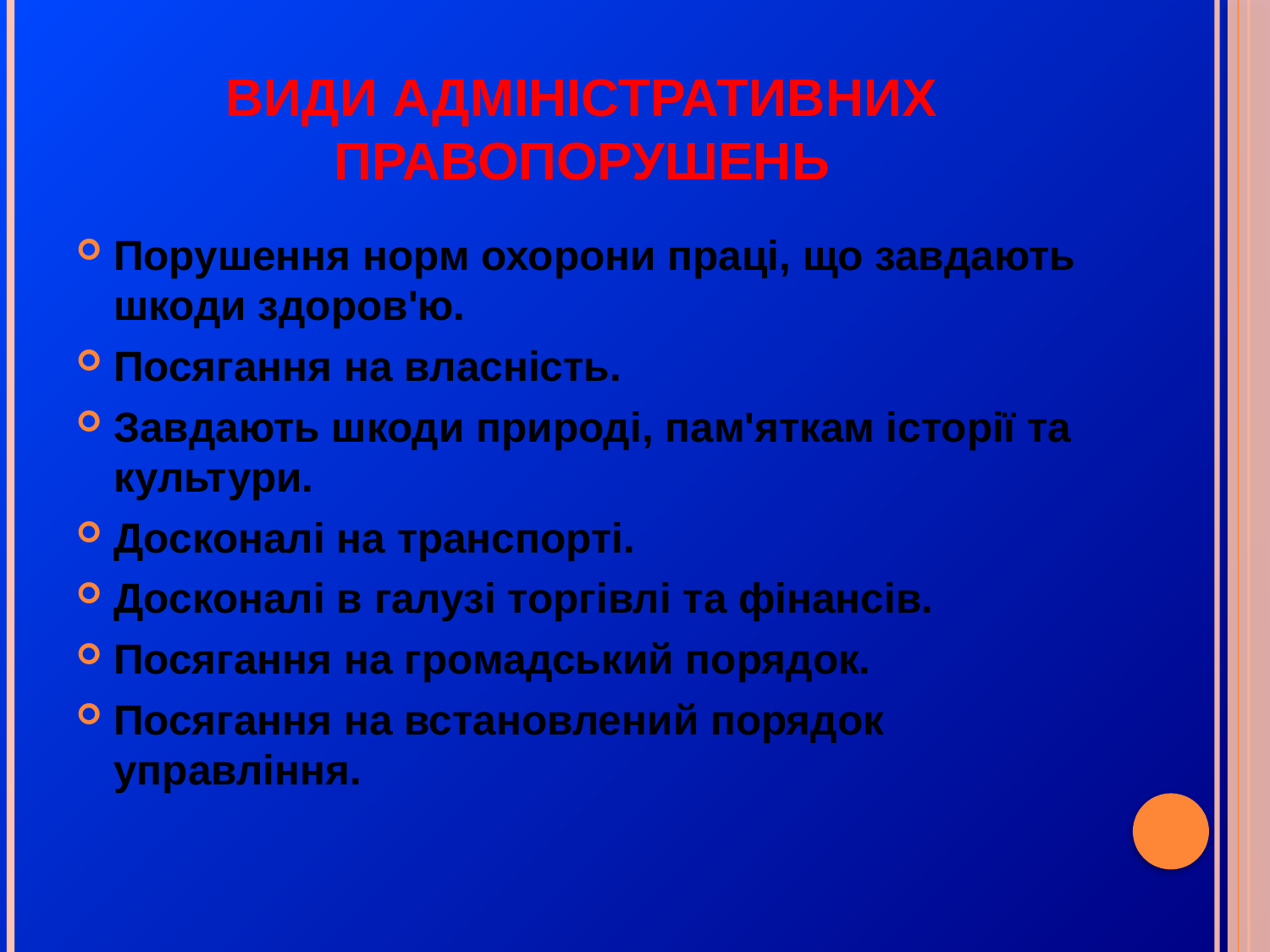

# Види адміністративних правопорушень
Порушення норм охорони праці, що завдають шкоди здоров'ю.
Посягання на власність.
Завдають шкоди природі, пам'яткам історії та культури.
Досконалі на транспорті.
Досконалі в галузі торгівлі та фінансів.
Посягання на громадський порядок.
Посягання на встановлений порядок управління.